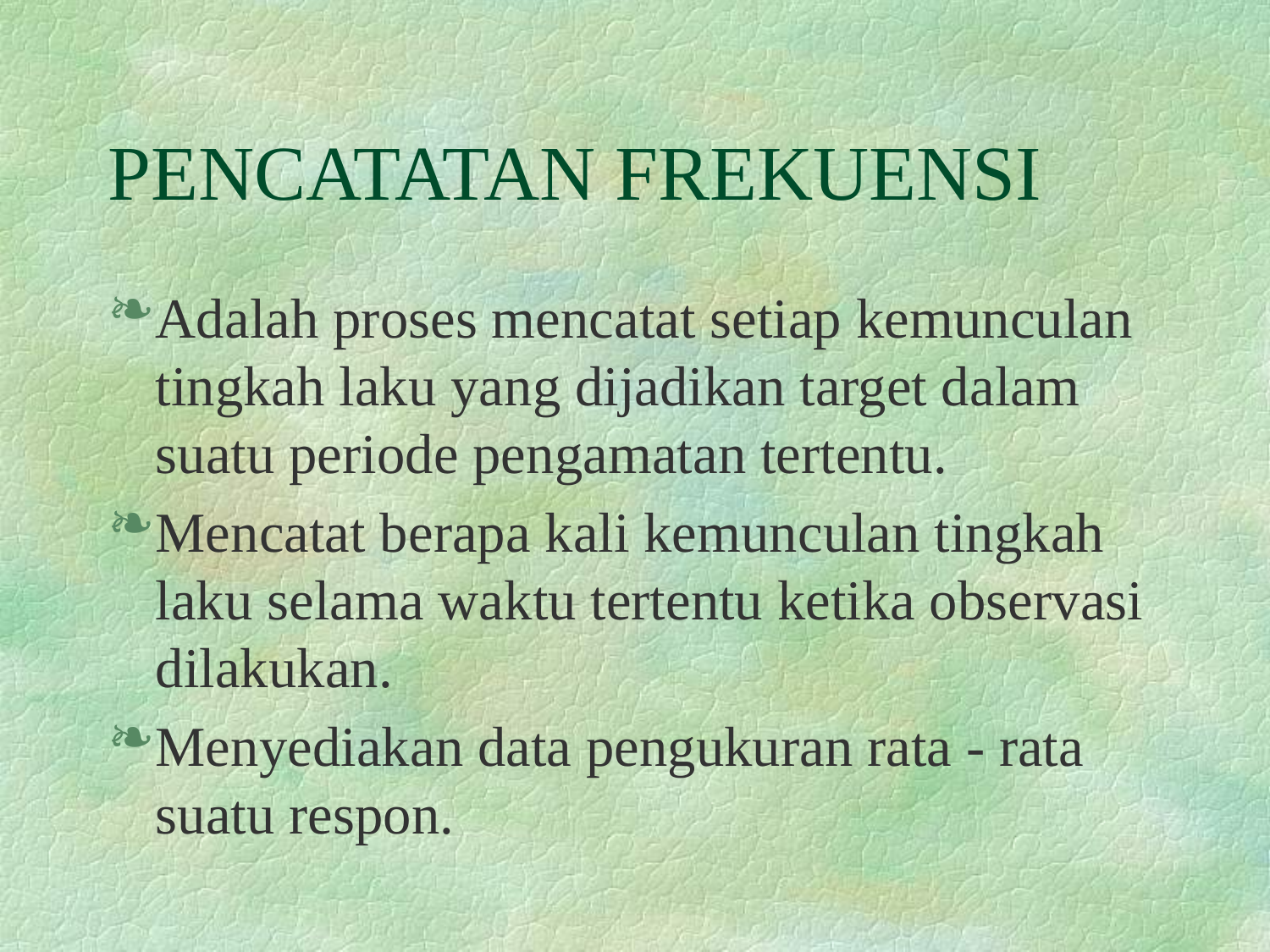

# PENCATATAN FREKUENSI
Adalah proses mencatat setiap kemunculan tingkah laku yang dijadikan target dalam suatu periode pengamatan tertentu.
Mencatat berapa kali kemunculan tingkah laku selama waktu tertentu ketika observasi dilakukan.
Menyediakan data pengukuran rata - rata suatu respon.